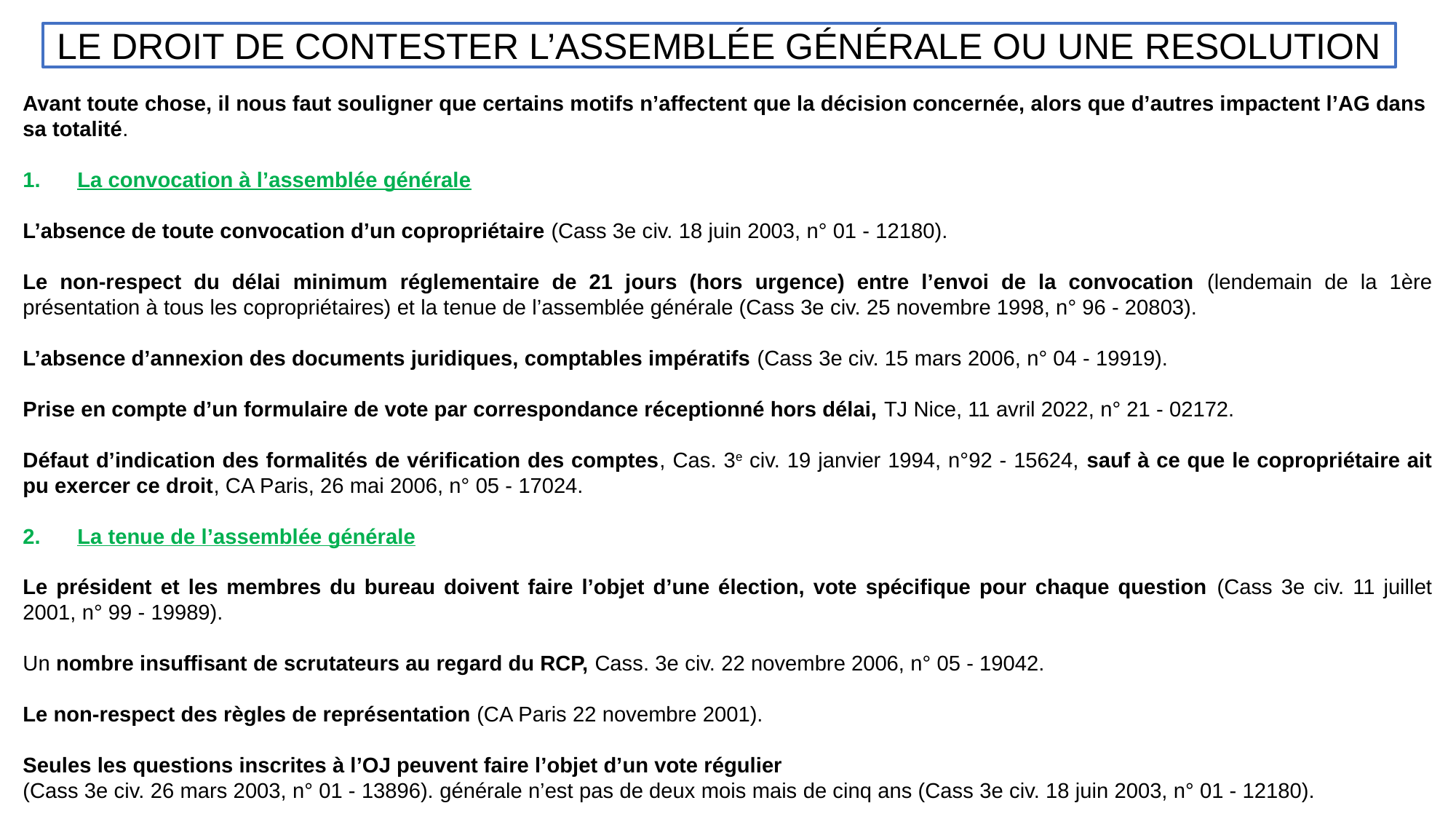

LE DROIT DE CONTESTER L’ASSEMBLÉE GÉNÉRALE OU UNE RESOLUTION
#
Avant toute chose, il nous faut souligner que certains motifs n’affectent que la décision concernée, alors que d’autres impactent l’AG dans sa totalité.

La convocation à l’assemblée générale

L’absence de toute convocation d’un copropriétaire (Cass 3e civ. 18 juin 2003, n° 01 - 12180).

Le non-respect du délai minimum réglementaire de 21 jours (hors urgence) entre l’envoi de la convocation (lendemain de la 1ère présentation à tous les copropriétaires) et la tenue de l’assemblée générale (Cass 3e civ. 25 novembre 1998, n° 96 - 20803).

L’absence d’annexion des documents juridiques, comptables impératifs (Cass 3e civ. 15 mars 2006, n° 04 - 19919).

Prise en compte d’un formulaire de vote par correspondance réceptionné hors délai, TJ Nice, 11 avril 2022, n° 21 - 02172.

Défaut d’indication des formalités de vérification des comptes, Cas. 3e civ. 19 janvier 1994, n°92 - 15624, sauf à ce que le copropriétaire ait pu exercer ce droit, CA Paris, 26 mai 2006, n° 05 - 17024.

La tenue de l’assemblée générale

Le président et les membres du bureau doivent faire l’objet d’une élection, vote spécifique pour chaque question (Cass 3e civ. 11 juillet 2001, n° 99 - 19989).

Un nombre insuffisant de scrutateurs au regard du RCP, Cass. 3e civ. 22 novembre 2006, n° 05 - 19042.

Le non-respect des règles de représentation (CA Paris 22 novembre 2001).

Seules les questions inscrites à l’OJ peuvent faire l’objet d’un vote régulier
(Cass 3e civ. 26 mars 2003, n° 01 - 13896). générale n’est pas de deux mois mais de cinq ans (Cass 3e civ. 18 juin 2003, n° 01 - 12180).